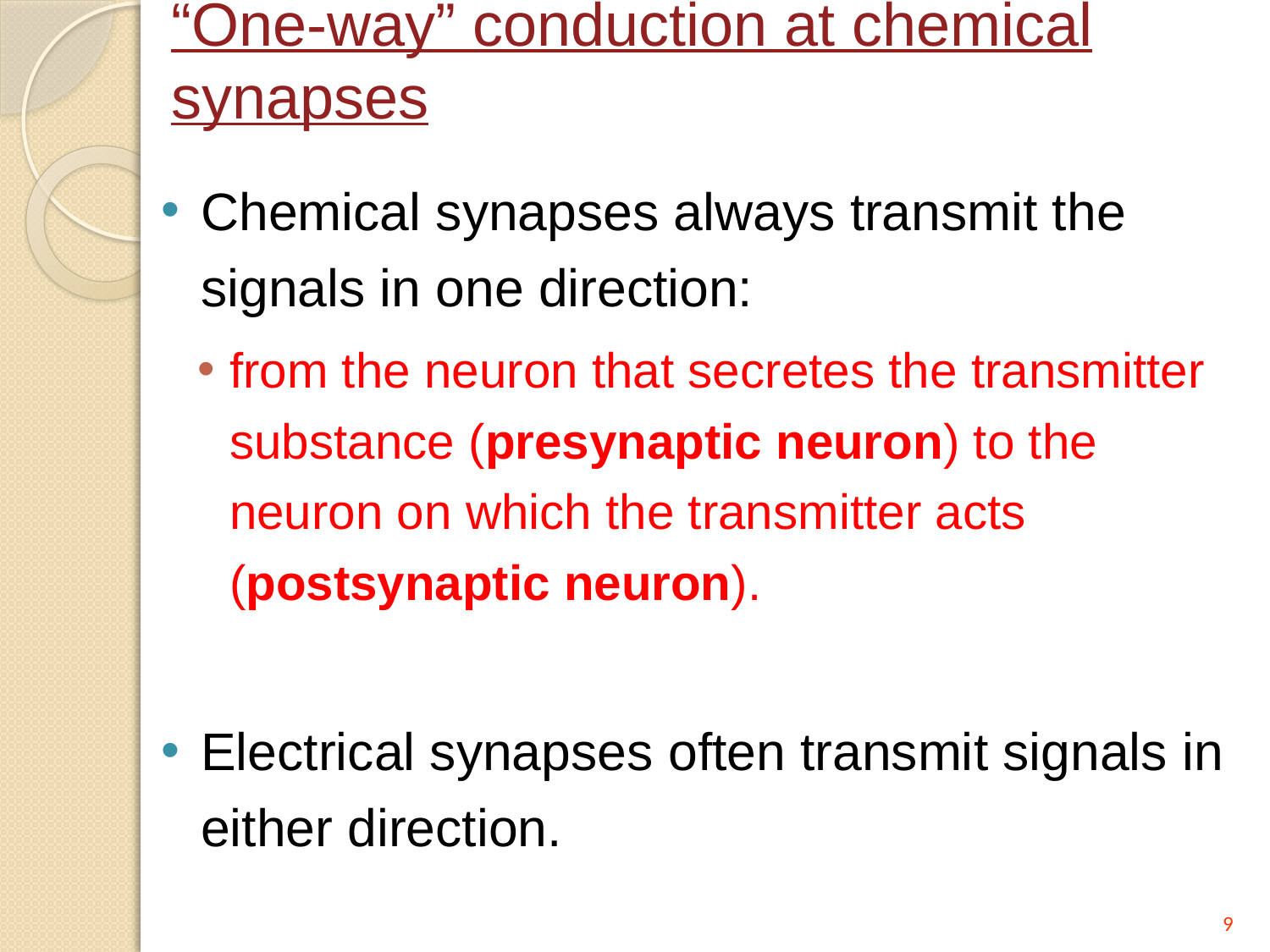

# “One-way” conduction at chemical synapses
Chemical synapses always transmit the signals in one direction:
from the neuron that secretes the transmitter substance (presynaptic neuron) to the neuron on which the transmitter acts (postsynaptic neuron).

Electrical synapses often transmit signals in either direction.

9